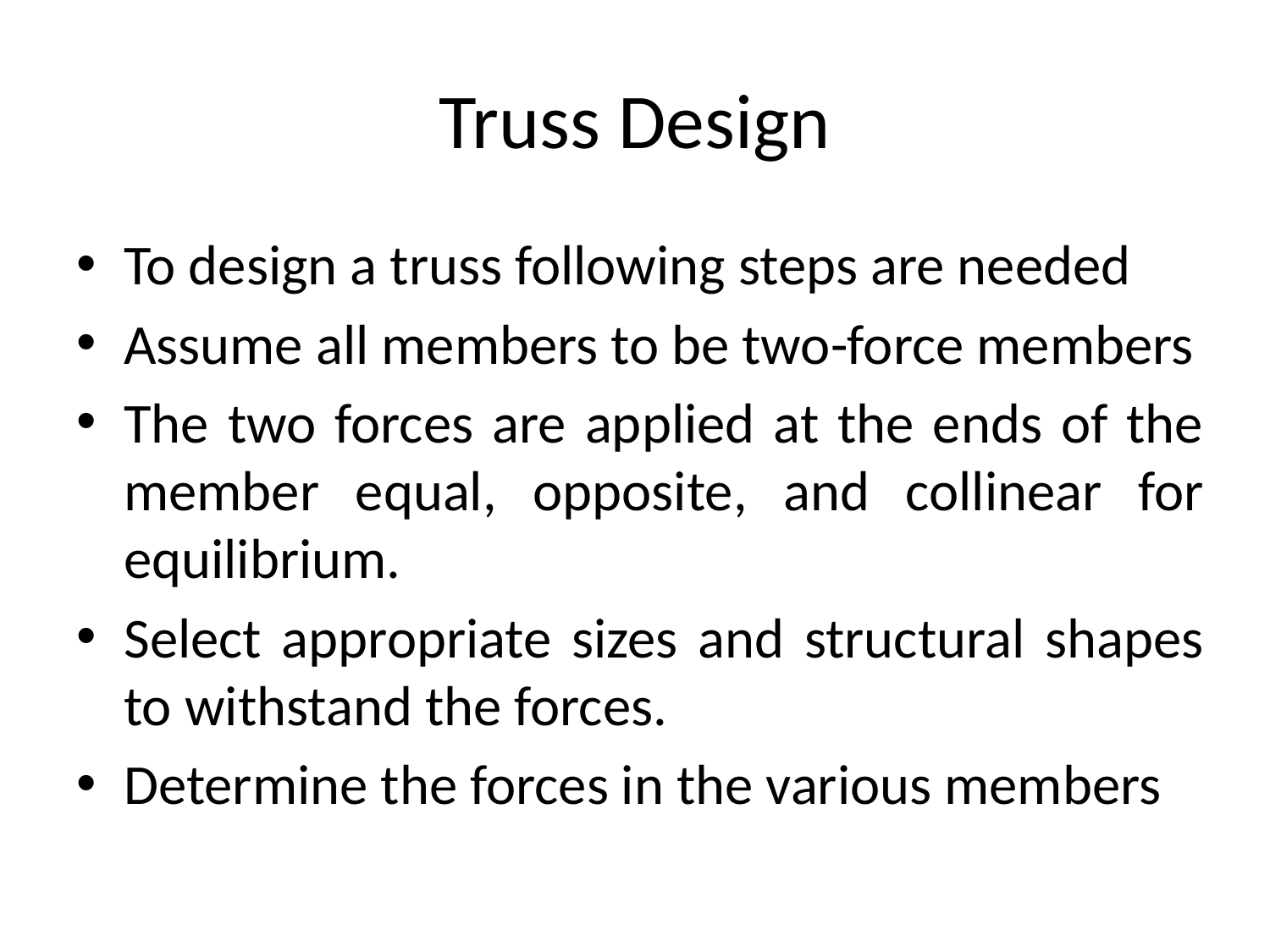

# Truss Design
To design a truss following steps are needed
Assume all members to be two-force members
The two forces are applied at the ends of the member equal, opposite, and collinear for equilibrium.
Select appropriate sizes and structural shapes to withstand the forces.
Determine the forces in the various members